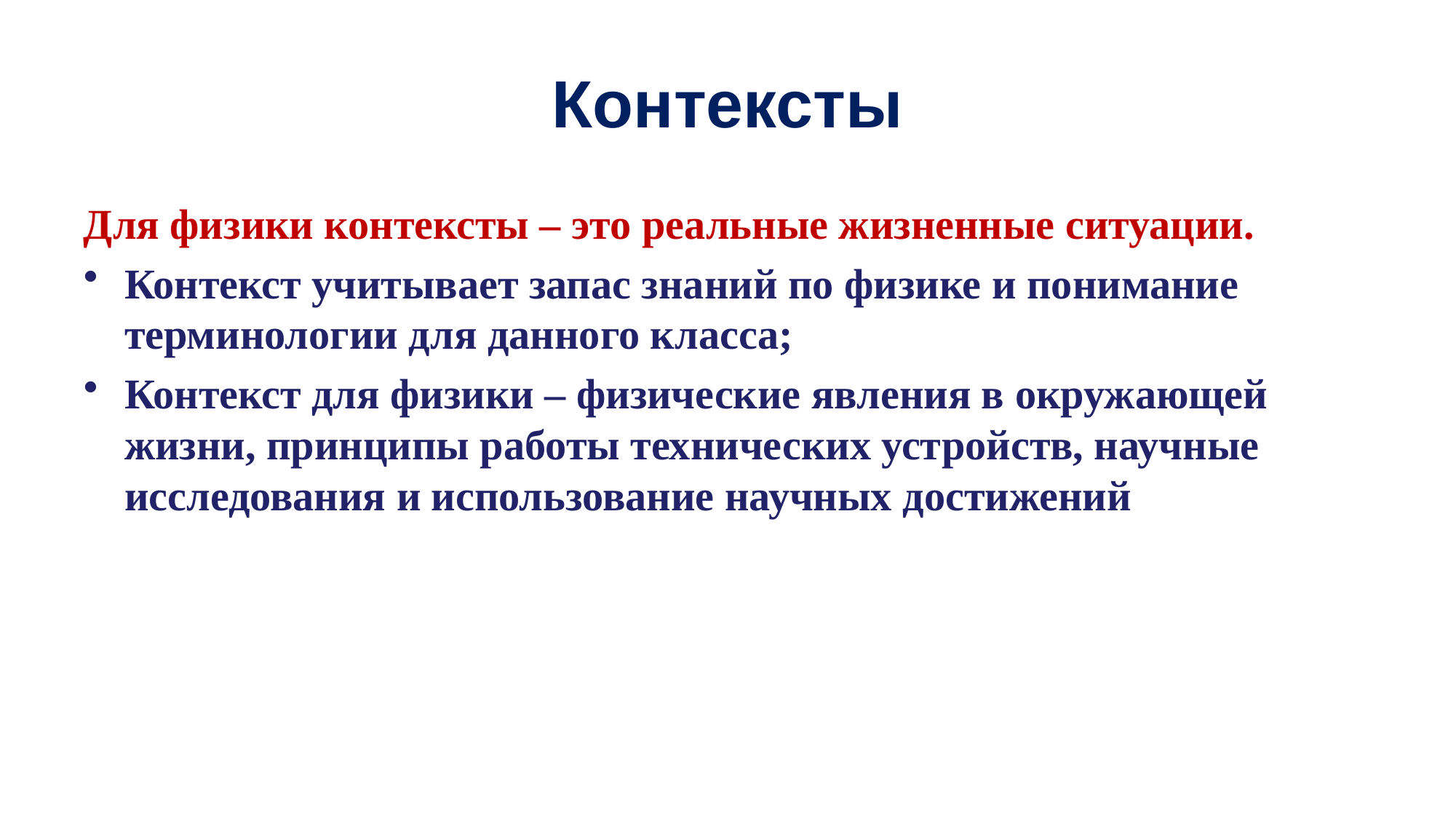

# Контексты
Для физики контексты – это реальные жизненные ситуации.
Контекст учитывает запас знаний по физике и понимание терминологии для данного класса;
Контекст для физики – физические явления в окружающей жизни, принципы работы технических устройств, научные исследования и использование научных достижений